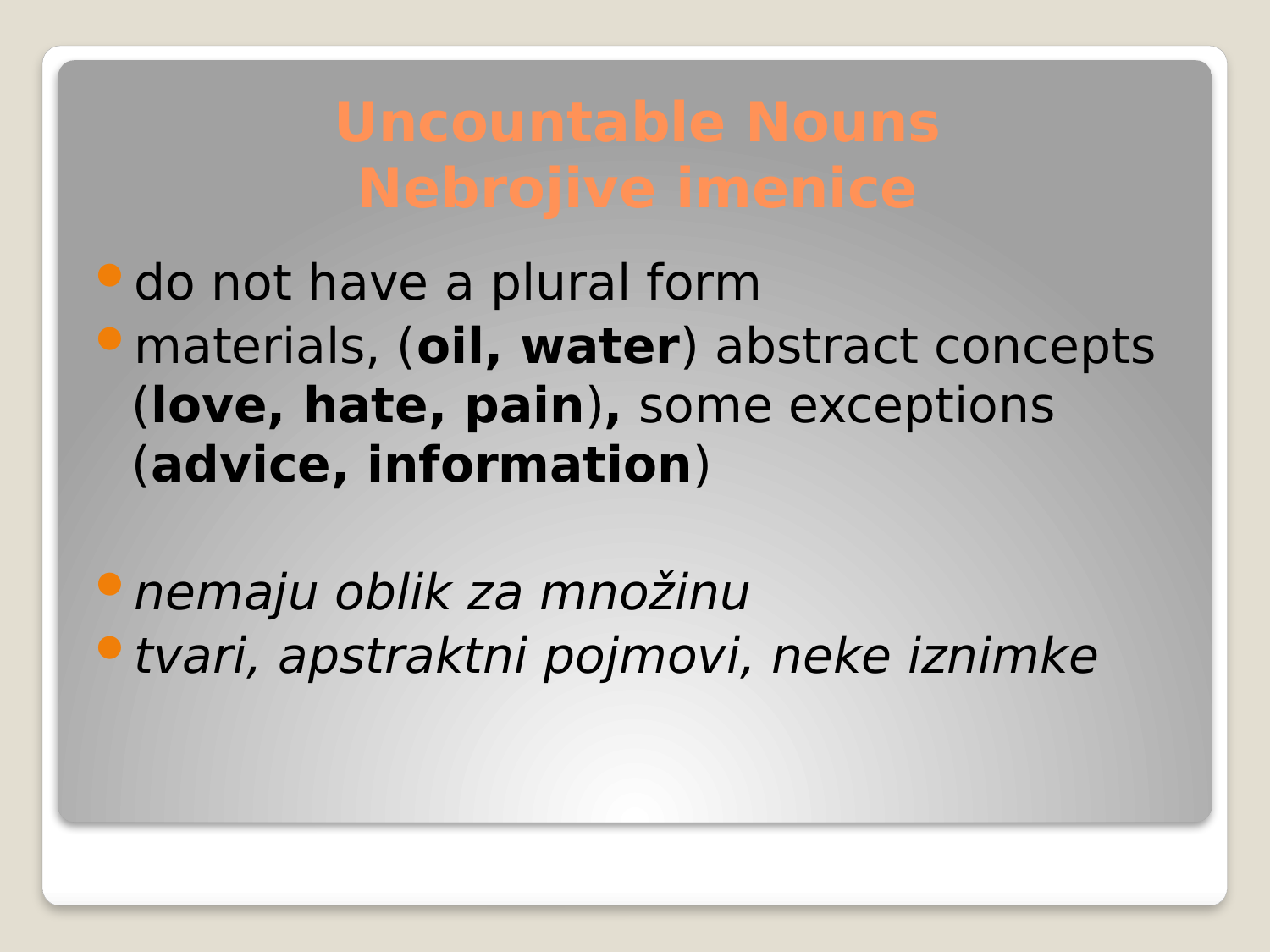

# Uncountable Nouns Nebrojive imenice
do not have a plural form
materials, (oil, water) abstract concepts (love, hate, pain), some exceptions (advice, information)

nemaju oblik za množinu
tvari, apstraktni pojmovi, neke iznimke